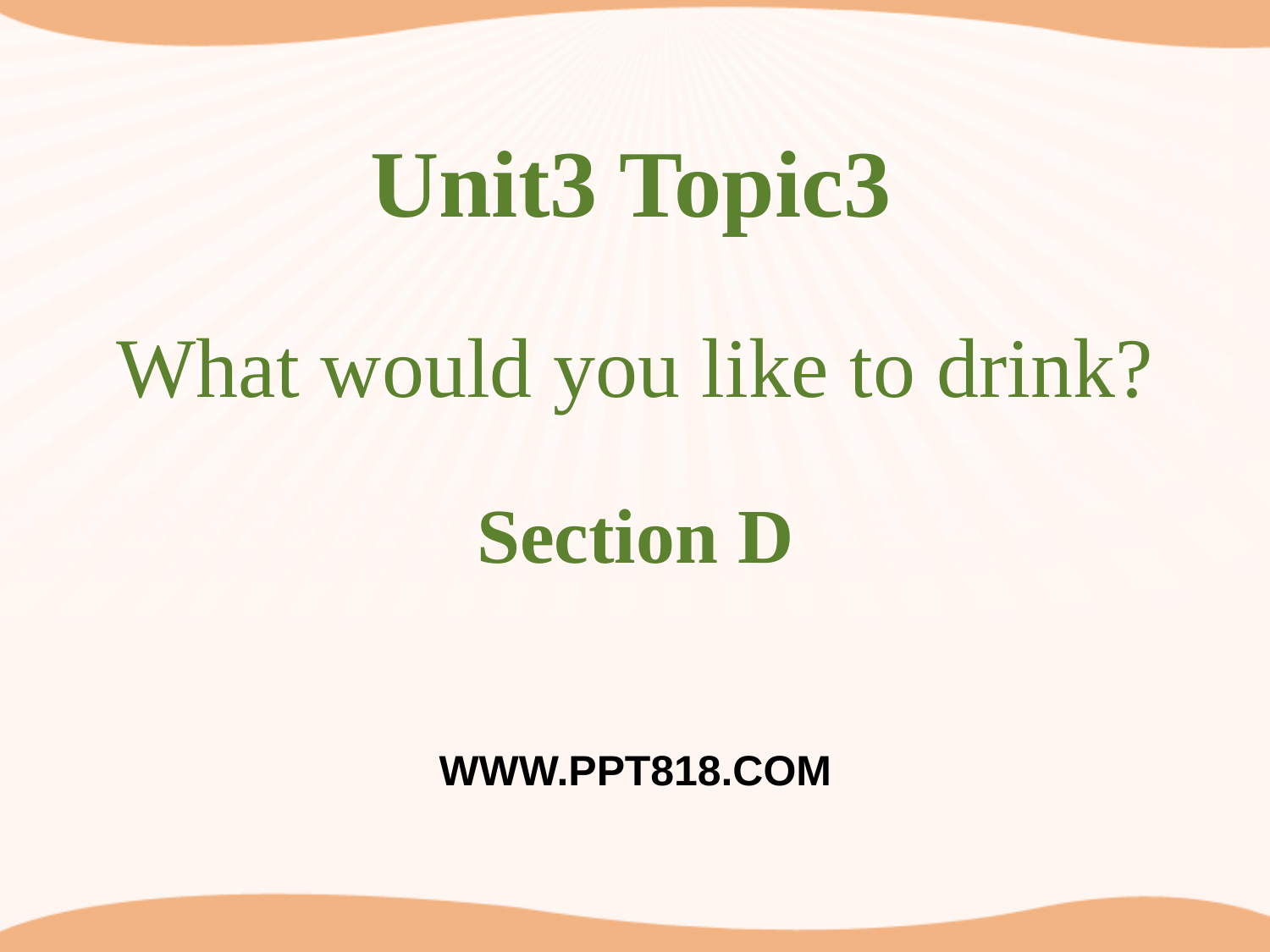

Unit3 Topic3
What would you like to drink?
Section D
WWW.PPT818.COM